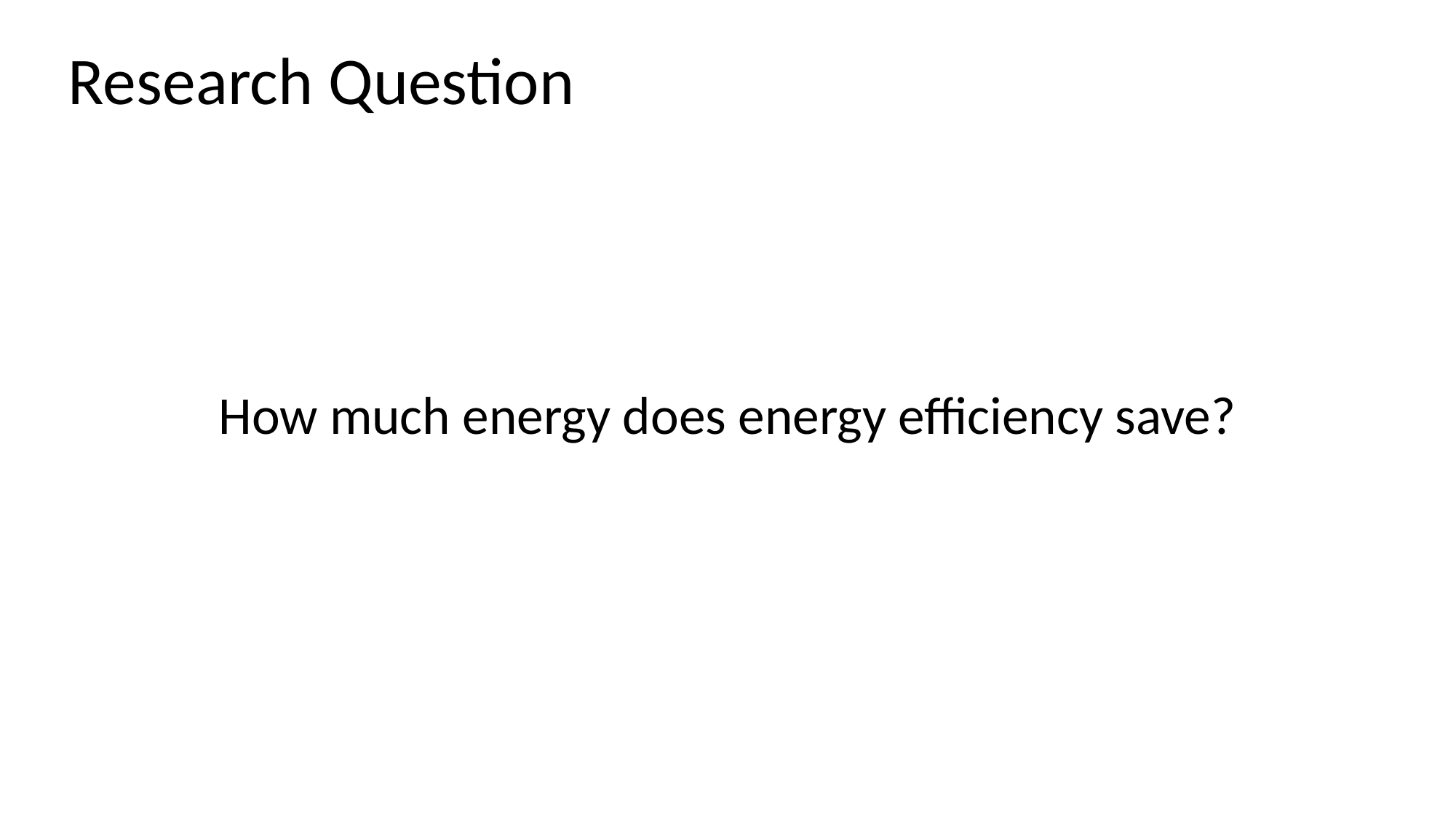

Research Question

How much energy does energy efficiency save?